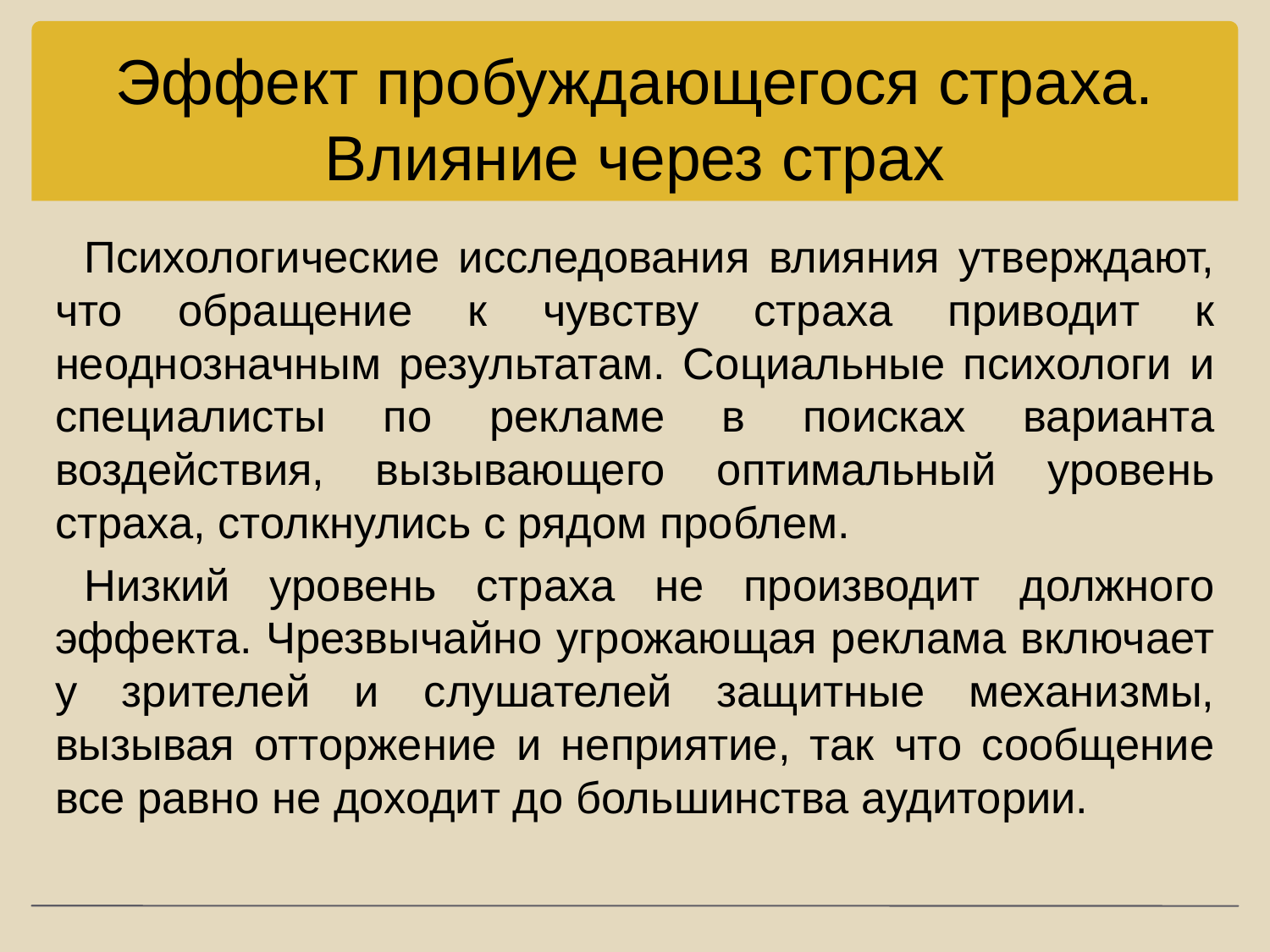

# Эффект пробуждающегося страха. Влияние через страх
Психологические исследования влияния утверждают, что обращение к чувству страха приводит к неоднозначным результатам. Социальные психологи и специалисты по рекламе в поисках варианта воздействия, вызывающего оптимальный уровень страха, столкнулись с рядом проблем.
Низкий уровень страха не производит должного эффекта. Чрезвычайно угрожающая реклама включает у зрителей и слушателей защитные механизмы, вызывая отторжение и неприятие, так что сообщение все равно не доходит до большинства аудитории.